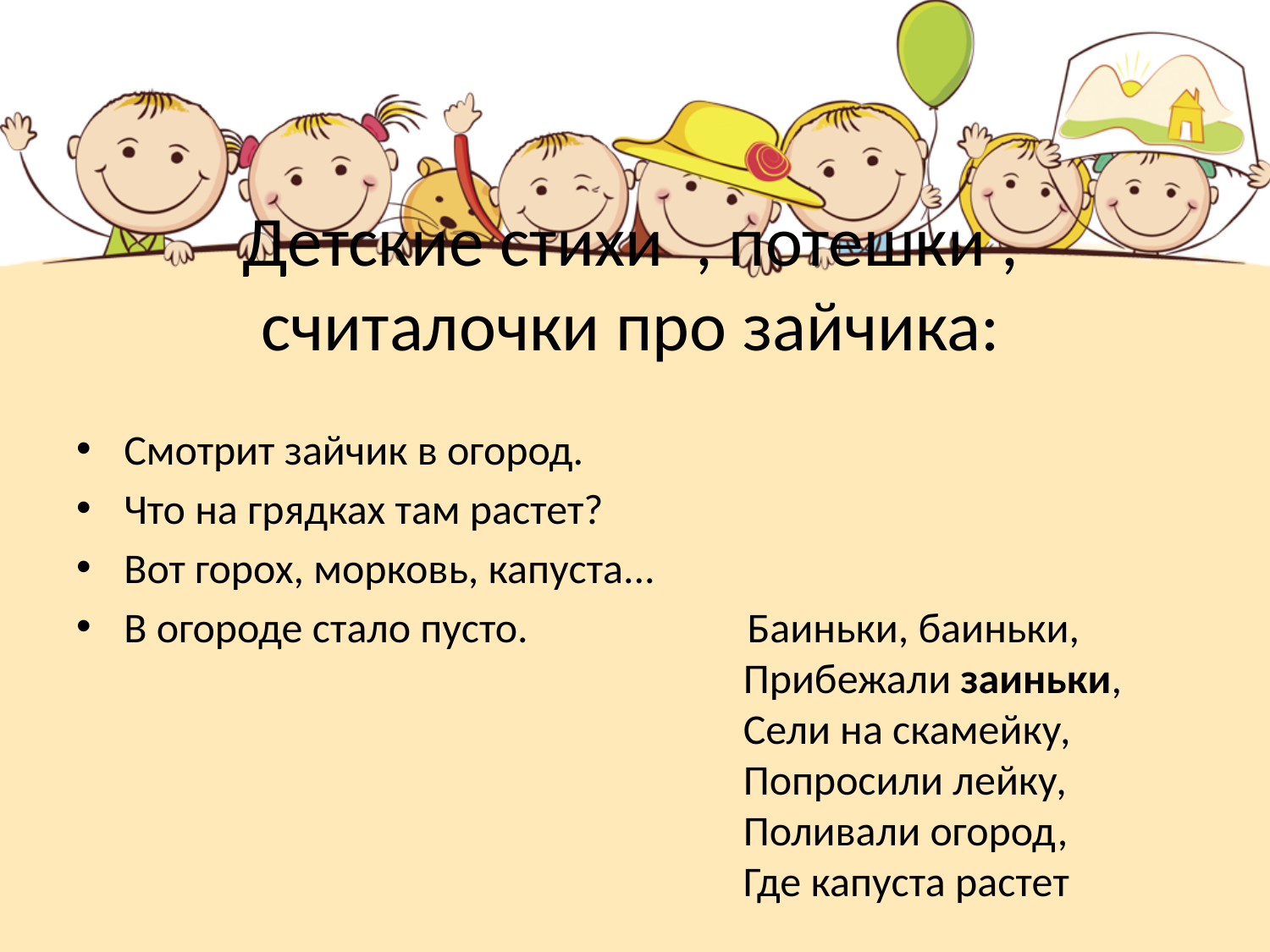

# Детские стихи  , потешки , считалочки про зайчика:
Смотрит зайчик в огород.
Что на грядках там растет?
Вот горох, морковь, капуста...
В огороде стало пусто.                       Баиньки, баиньки,
                                                                 Прибежали заиньки,
                                                                 Сели на скамейку,
                                                                 Попросили лейку,
                                                                 Поливали огород,
                                                                 Где капуста растет